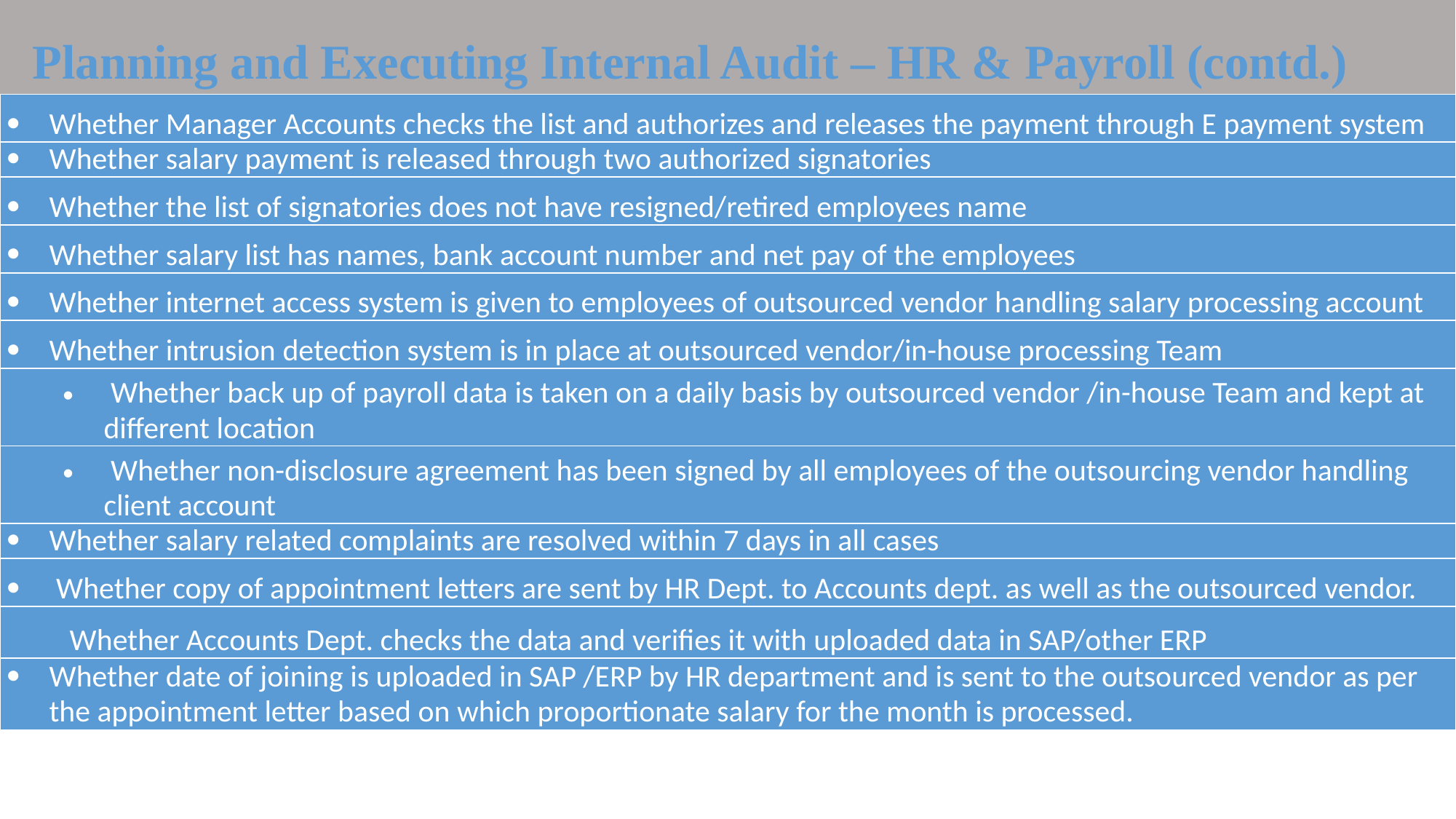

Planning and Executing Internal Audit – HR & Payroll (contd.)
| Whether Manager Accounts checks the list and authorizes and releases the payment through E payment system |
| --- |
| Whether salary payment is released through two authorized signatories |
| Whether the list of signatories does not have resigned/retired employees name |
| Whether salary list has names, bank account number and net pay of the employees |
| Whether internet access system is given to employees of outsourced vendor handling salary processing account |
| Whether intrusion detection system is in place at outsourced vendor/in-house processing Team |
| Whether back up of payroll data is taken on a daily basis by outsourced vendor /in-house Team and kept at different location |
| Whether non-disclosure agreement has been signed by all employees of the outsourcing vendor handling client account |
| Whether salary related complaints are resolved within 7 days in all cases |
| Whether copy of appointment letters are sent by HR Dept. to Accounts dept. as well as the outsourced vendor. |
| Whether Accounts Dept. checks the data and verifies it with uploaded data in SAP/other ERP |
| Whether date of joining is uploaded in SAP /ERP by HR department and is sent to the outsourced vendor as per the appointment letter based on which proportionate salary for the month is processed. |